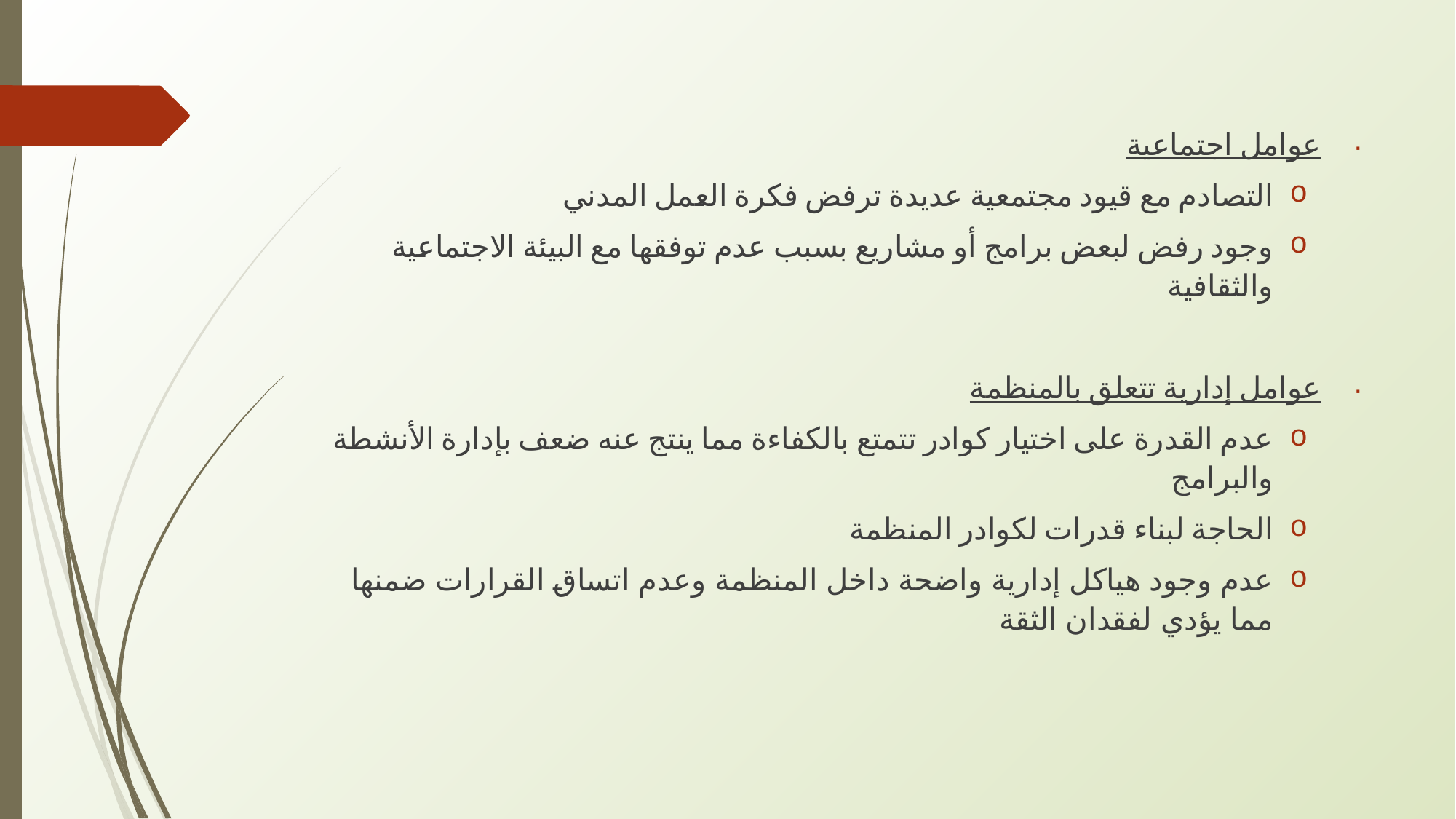

عوامل اجتماعية
التصادم مع قيود مجتمعية عديدة ترفض فكرة العمل المدني
وجود رفض لبعض برامج أو مشاريع بسبب عدم توفقها مع البيئة الاجتماعية والثقافية

عوامل إدارية تتعلق بالمنظمة
عدم القدرة على اختيار كوادر تتمتع بالكفاءة مما ينتج عنه ضعف بإدارة الأنشطة والبرامج
الحاجة لبناء قدرات لكوادر المنظمة
عدم وجود هياكل إدارية واضحة داخل المنظمة وعدم اتساق القرارات ضمنها مما يؤدي لفقدان الثقة